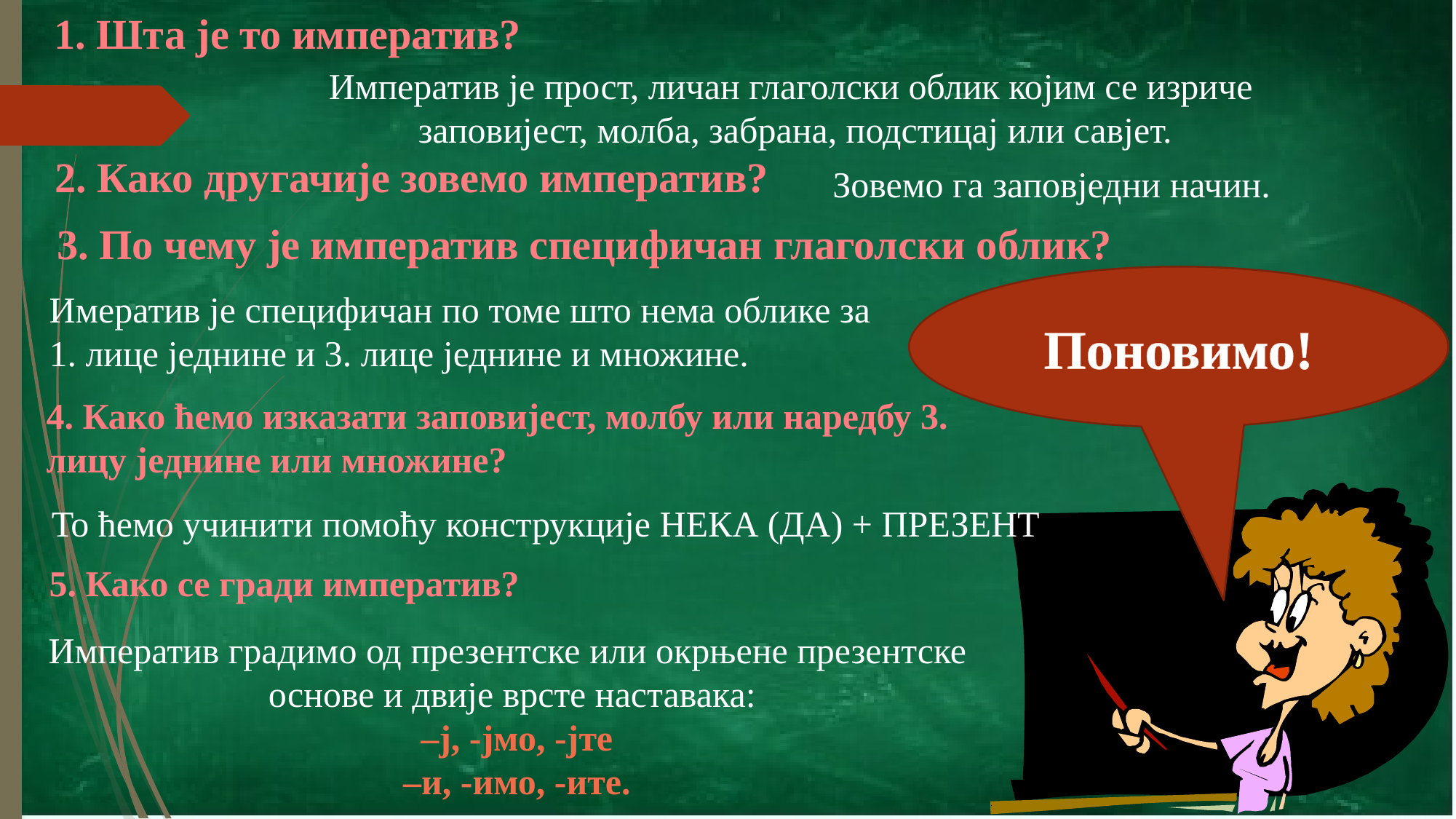

1. Шта је то императив?
Императив је прост, личан глаголски облик којим се изриче
заповијест, молба, забрана, подстицај или савјет.
2. Како другачије зовемо императив?
Зовемо га заповједни начин.
3. По чему је императив специфичан глаголски облик?
Поновимо!
Имератив је специфичан по томе што нема облике за
1. лице једнине и 3. лице једнине и множине.
4. Како ћемо изказати заповијест, молбу или наредбу 3. лицу једнине или множине?

То ћемо учинити помоћу конструкције НЕКА (ДА) + ПРЕЗЕНТ
5. Како се гради императив?
Императив градимо од презентске или окрњене презентске
основе и двије врсте наставака:
 –ј, -јмо, -јте
 –и, -имо, -ите.